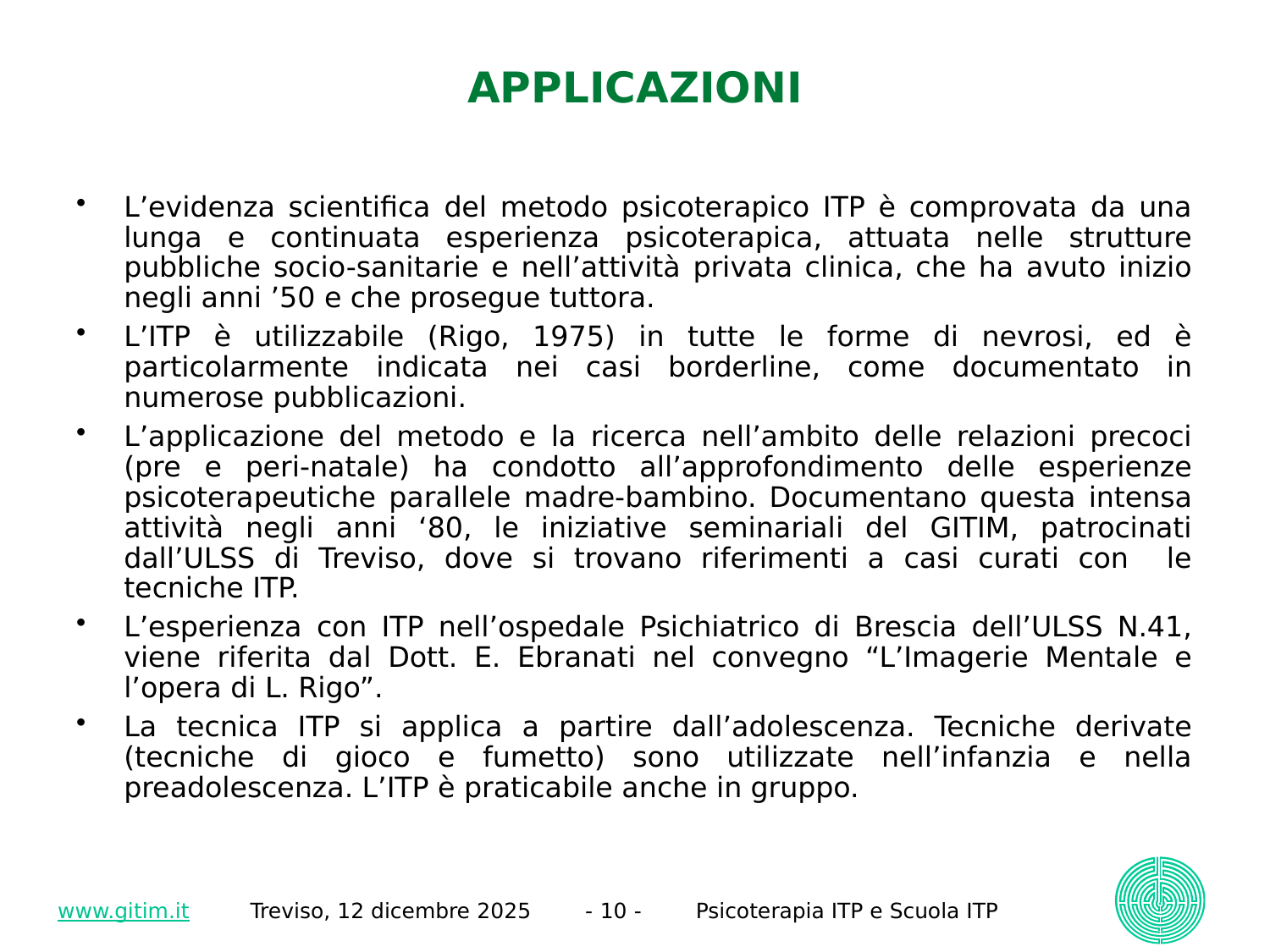

# APPLICAZIONI
L’evidenza scientifica del metodo psicoterapico ITP è comprovata da una lunga e continuata esperienza psicoterapica, attuata nelle strutture pubbliche socio-sanitarie e nell’attività privata clinica, che ha avuto inizio negli anni ’50 e che prosegue tuttora.
L’ITP è utilizzabile (Rigo, 1975) in tutte le forme di nevrosi, ed è particolarmente indicata nei casi borderline, come documentato in numerose pubblicazioni.
L’applicazione del metodo e la ricerca nell’ambito delle relazioni precoci (pre e peri-natale) ha condotto all’approfondimento delle esperienze psicoterapeutiche parallele madre-bambino. Documentano questa intensa attività negli anni ‘80, le iniziative seminariali del GITIM, patrocinati dall’ULSS di Treviso, dove si trovano riferimenti a casi curati con  le tecniche ITP.
L’esperienza con ITP nell’ospedale Psichiatrico di Brescia dell’ULSS N.41, viene riferita dal Dott. E. Ebranati nel convegno “L’Imagerie Mentale e l’opera di L. Rigo”.
La tecnica ITP si applica a partire dall’adolescenza. Tecniche derivate (tecniche di gioco e fumetto) sono utilizzate nell’infanzia e nella preadolescenza. L’ITP è praticabile anche in gruppo.

www.gitim.it         Treviso, 12 dicembre 2025        - 10 -        Psicoterapia ITP e Scuola ITP